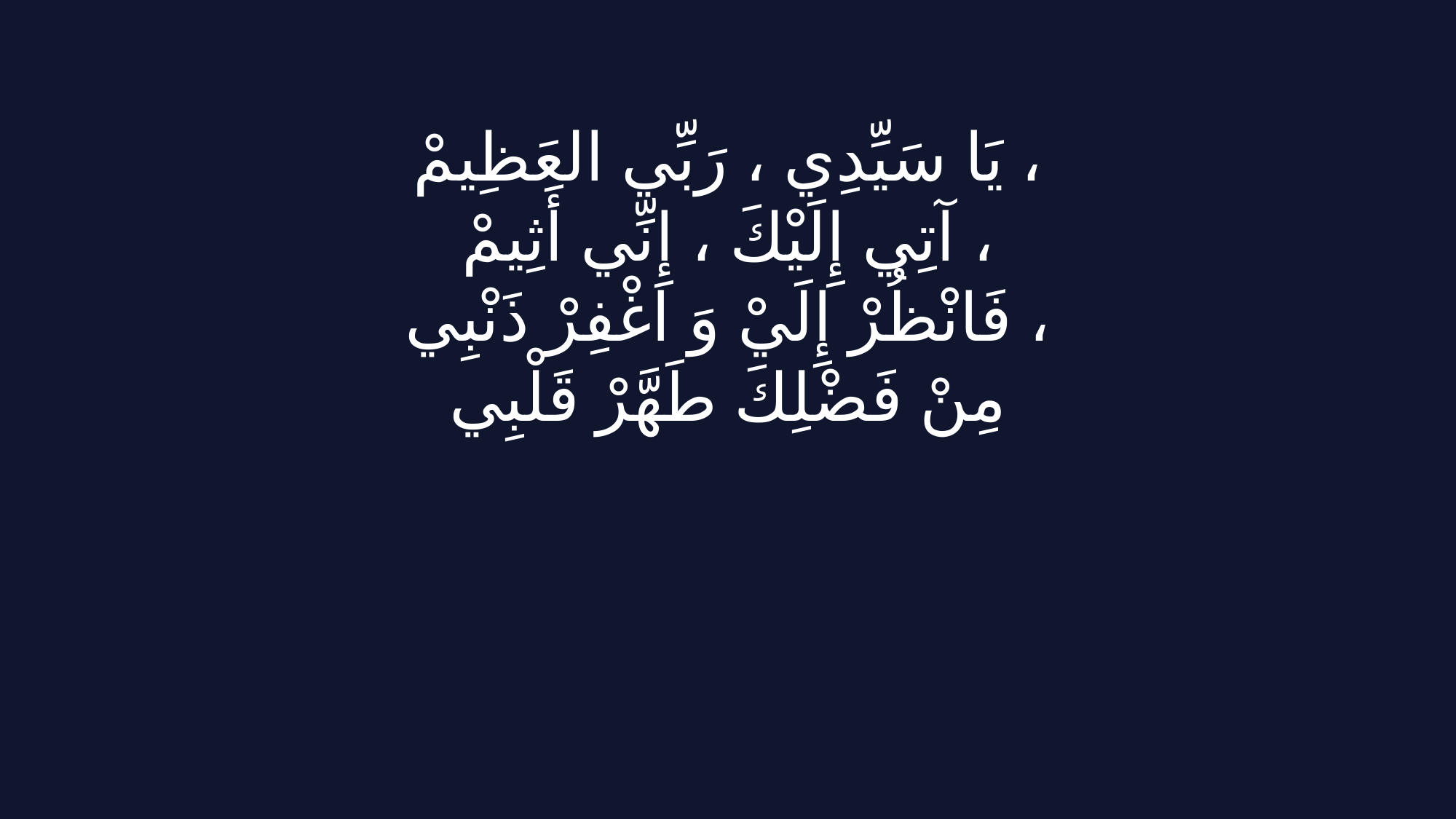

يَا سَيِّدِي ، رَبِّي العَظِيمْ ،
آتِي إِلَيْكَ ، إِنِّي أَثِيمْ ،
فَانْظُرْ إِلَيْ وَ اغْفِرْ ذَنْبِي ،
مِنْ فَضْلِكَ طَهَّرْ قَلْبِي